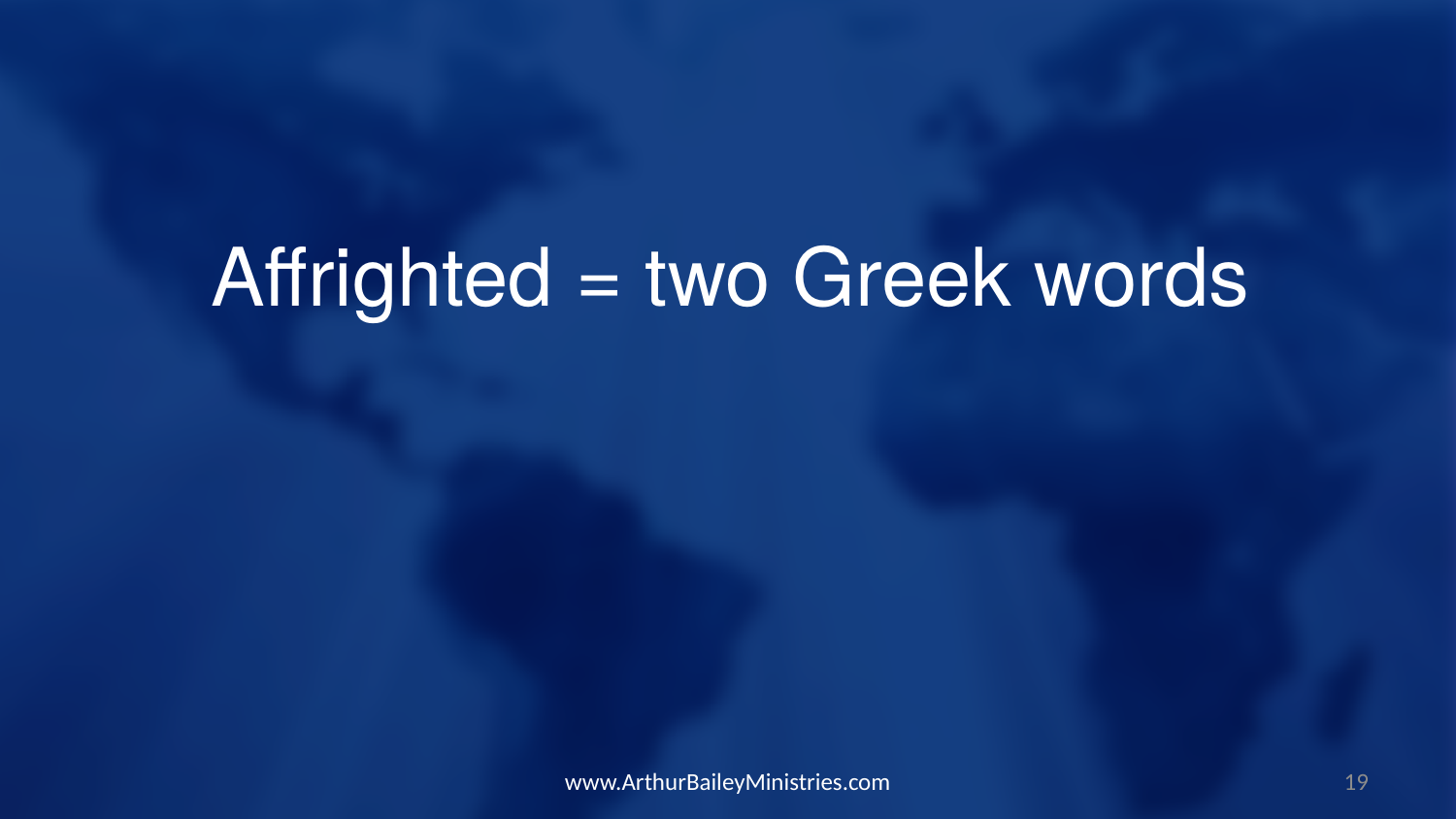

Affrighted = two Greek words
www.ArthurBaileyMinistries.com
19